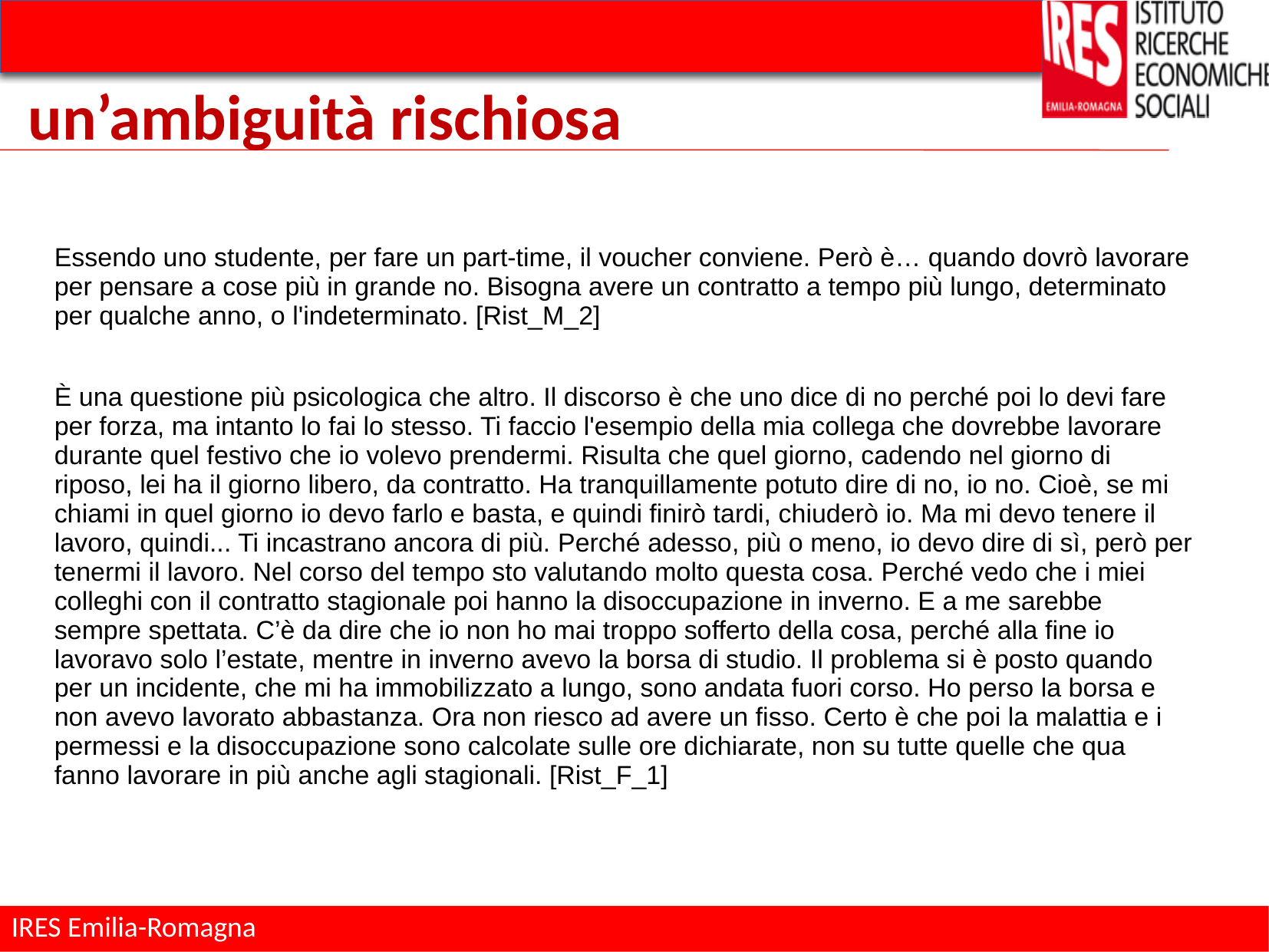

un’ambiguità rischiosa
Essendo uno studente, per fare un part-time, il voucher conviene. Però è… quando dovrò lavorare per pensare a cose più in grande no. Bisogna avere un contratto a tempo più lungo, determinato per qualche anno, o l'indeterminato. [Rist_M_2]

È una questione più psicologica che altro. Il discorso è che uno dice di no perché poi lo devi fare per forza, ma intanto lo fai lo stesso. Ti faccio l'esempio della mia collega che dovrebbe lavorare durante quel festivo che io volevo prendermi. Risulta che quel giorno, cadendo nel giorno di riposo, lei ha il giorno libero, da contratto. Ha tranquillamente potuto dire di no, io no. Cioè, se mi chiami in quel giorno io devo farlo e basta, e quindi finirò tardi, chiuderò io. Ma mi devo tenere il lavoro, quindi... Ti incastrano ancora di più. Perché adesso, più o meno, io devo dire di sì, però per tenermi il lavoro. Nel corso del tempo sto valutando molto questa cosa. Perché vedo che i miei colleghi con il contratto stagionale poi hanno la disoccupazione in inverno. E a me sarebbe sempre spettata. C’è da dire che io non ho mai troppo sofferto della cosa, perché alla fine io lavoravo solo l’estate, mentre in inverno avevo la borsa di studio. Il problema si è posto quando per un incidente, che mi ha immobilizzato a lungo, sono andata fuori corso. Ho perso la borsa e non avevo lavorato abbastanza. Ora non riesco ad avere un fisso. Certo è che poi la malattia e i permessi e la disoccupazione sono calcolate sulle ore dichiarate, non su tutte quelle che qua fanno lavorare in più anche agli stagionali. [Rist_F_1]